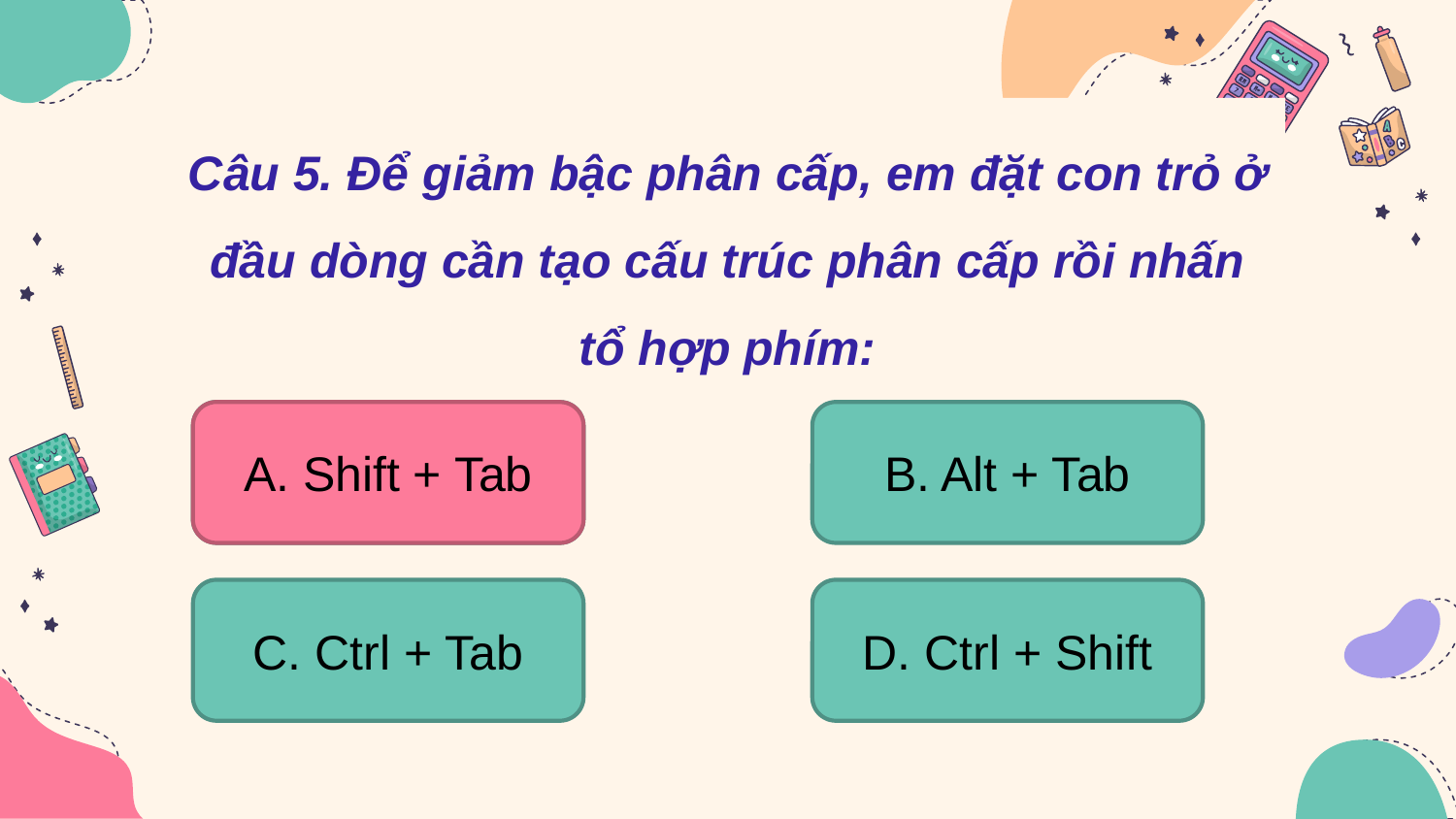

# Câu 5. Để giảm bậc phân cấp, em đặt con trỏ ở đầu dòng cần tạo cấu trúc phân cấp rồi nhấn tổ hợp phím:
A. Shift + Tab
A. Shift + Tab
B. Alt + Tab
C. Ctrl + Tab
D. Ctrl + Shift